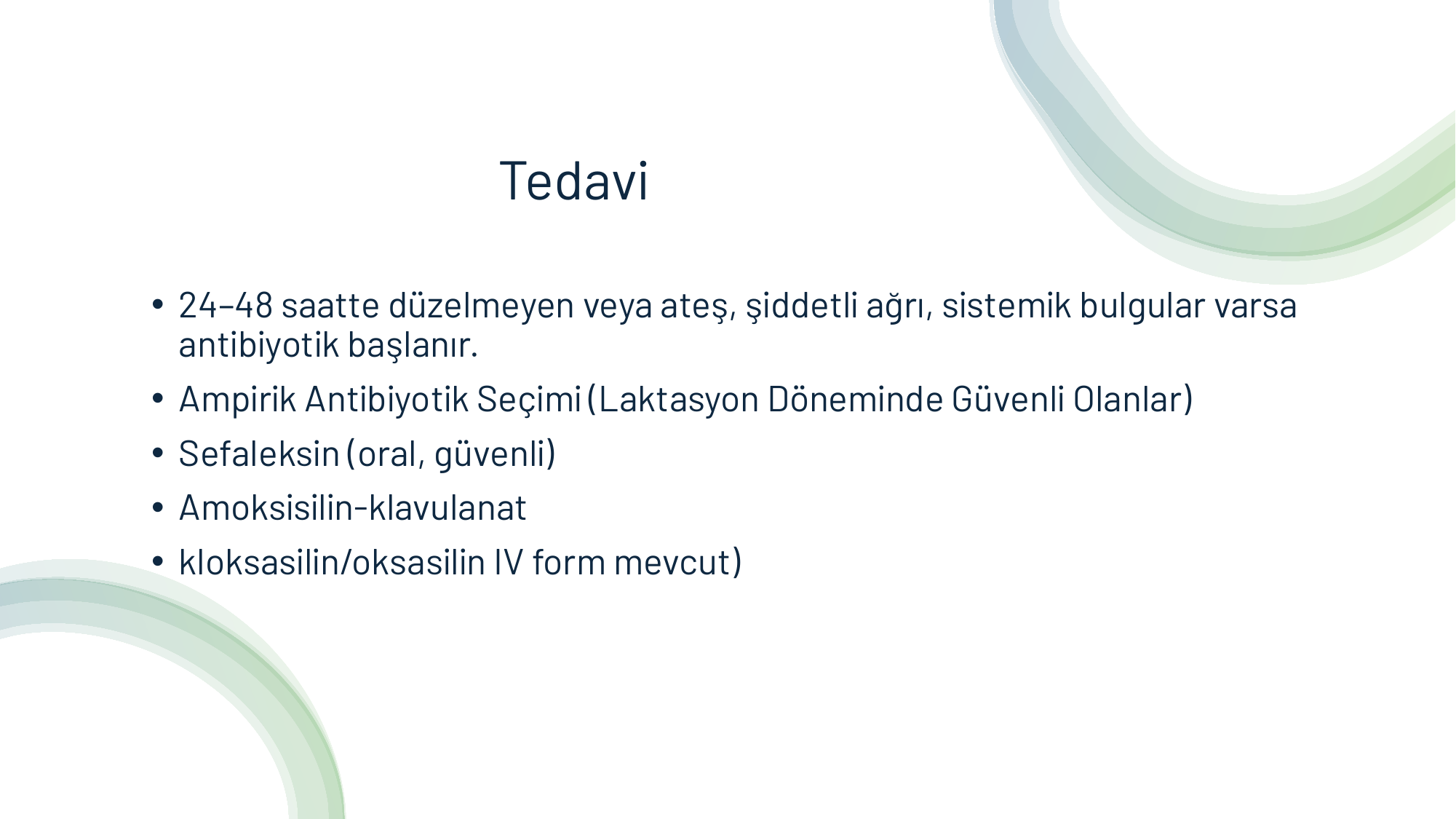

# Tedavi
24–48 saatte düzelmeyen veya ateş, şiddetli ağrı, sistemik bulgular varsa antibiyotik başlanır.
Ampirik Antibiyotik Seçimi (Laktasyon Döneminde Güvenli Olanlar)
Sefaleksin (oral, güvenli)
Amoksisilin-klavulanat
kloksasilin/oksasilin IV form mevcut)